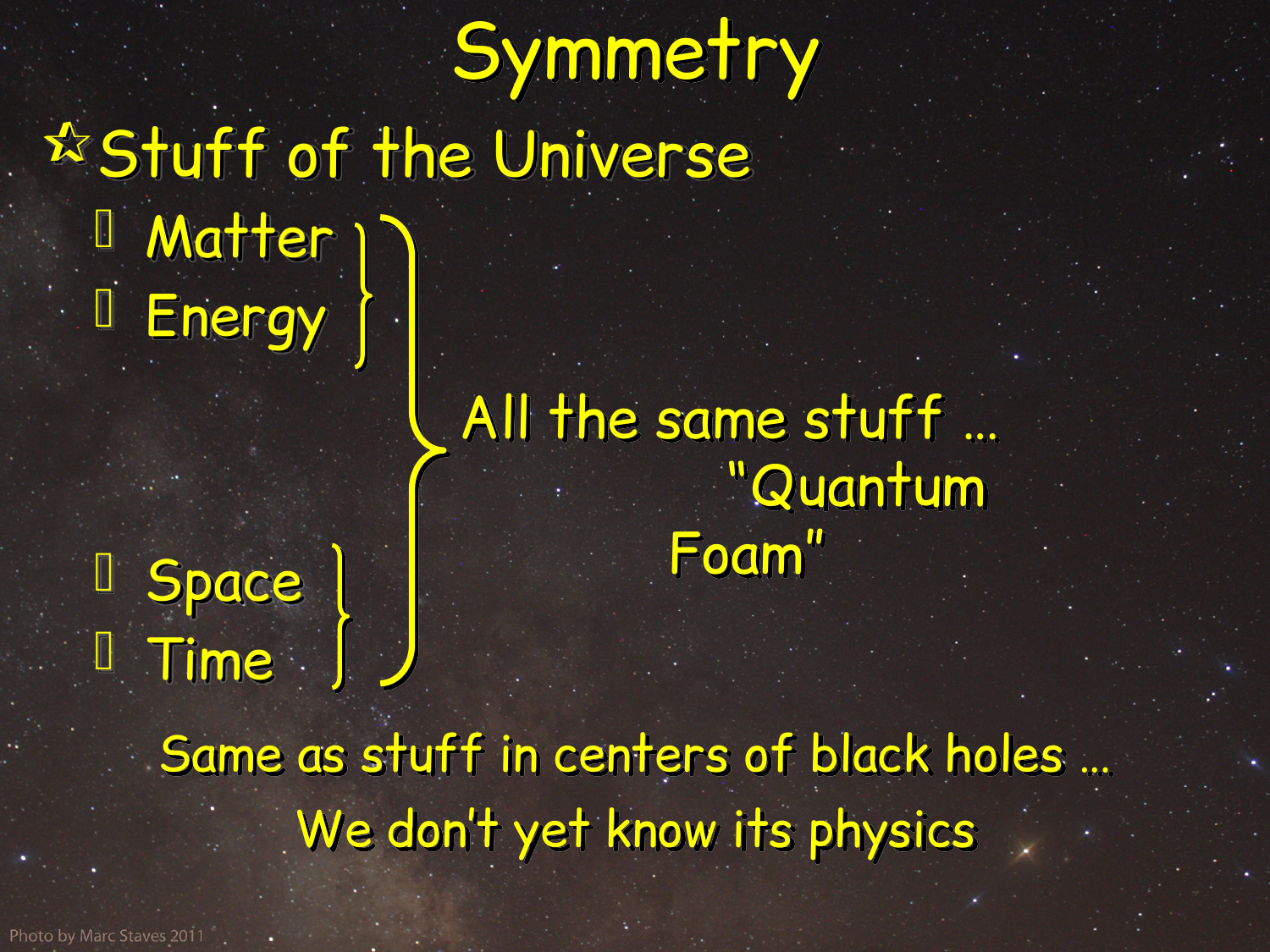

# Symmetry
Stuff of the Universe
 Matter
 Energy

 Space
 Time

All the same stuff …                “Quantum Foam”

Same as stuff in centers of black holes …
We don’t yet know its physics